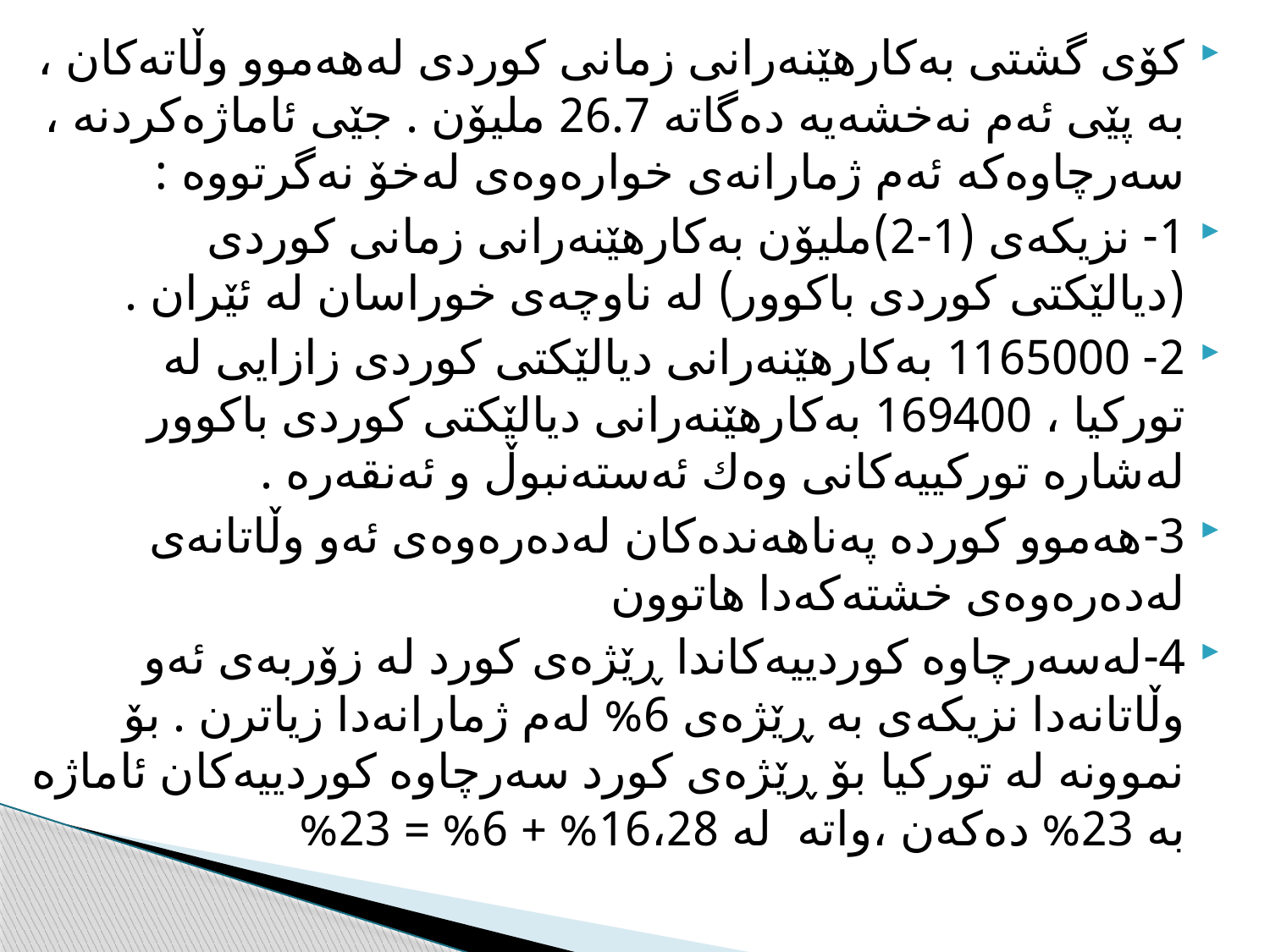

كۆی گشتی به‌كارهێنه‌رانی زمانی كوردی له‌هه‌موو وڵاته‌كان ، به‌ پێی ئه‌م نه‌خشه‌یه‌ ده‌گاته‌ 26.7 ملیۆن . جێی ئاماژه‌كردنه‌ ، سه‌رچاوه‌كه‌ ئه‌م ژمارانه‌ی خواره‌وه‌ی له‌خۆ نه‌گرتووه‌ :
1- نزیكه‌ی (1-2)ملیۆن به‌كارهێنه‌رانی زمانی كوردی (دیالێكتی كوردی باكوور) له‌ ناوچه‌ی خوراسان له‌ ئێران .
2- 1165000 به‌كارهێنه‌رانی دیالێكتی كوردی زازایی له‌ توركیا ، 169400 به‌كارهێنه‌رانی دیالێكتی كوردی باكوور له‌شاره‌ توركییه‌كانی وه‌ك ئه‌سته‌نبوڵ و ئه‌نقه‌ره‌ .
3-هه‌موو كورده‌ په‌ناهه‌نده‌كان له‌ده‌ره‌وه‌ی ئه‌و وڵاتانه‌ی له‌ده‌ره‌وه‌ی خشته‌كه‌دا هاتوون
4-له‌سه‌رچاوه‌ كوردییه‌كاندا ڕێژه‌ی كورد له‌ زۆربه‌ی ئه‌و وڵاتانه‌دا نزیكه‌ی به‌ ڕێژه‌ی 6% له‌م ژمارانه‌دا زیاترن . بۆ نموونه‌ له‌ توركیا بۆ ڕێژه‌ی كورد سه‌رچاوه‌ كوردییه‌كان ئاماژه‌ به‌ 23% ده‌كه‌ن ،واته‌  له‌ 16،28% + 6% = 23%